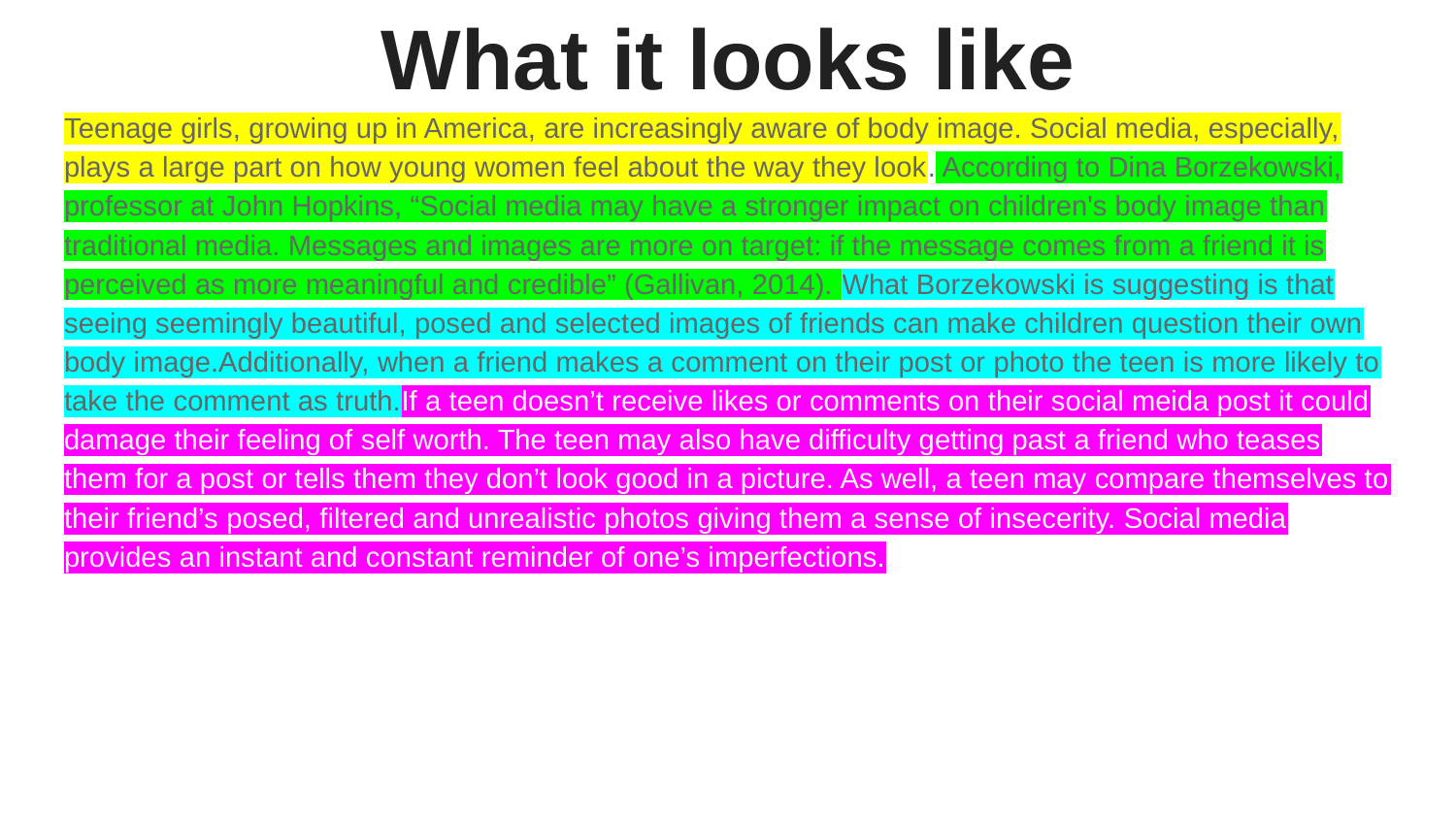

# What it looks like
Teenage girls, growing up in America, are increasingly aware of body image. Social media, especially, plays a large part on how young women feel about the way they look. According to Dina Borzekowski, professor at John Hopkins, “Social media may have a stronger impact on children's body image than traditional media. Messages and images are more on target: if the message comes from a friend it is perceived as more meaningful and credible” (Gallivan, 2014). What Borzekowski is suggesting is that seeing seemingly beautiful, posed and selected images of friends can make children question their own body image.Additionally, when a friend makes a comment on their post or photo the teen is more likely to take the comment as truth.If a teen doesn’t receive likes or comments on their social meida post it could damage their feeling of self worth. The teen may also have difficulty getting past a friend who teases them for a post or tells them they don’t look good in a picture. As well, a teen may compare themselves to their friend’s posed, filtered and unrealistic photos giving them a sense of insecerity. Social media provides an instant and constant reminder of one’s imperfections..